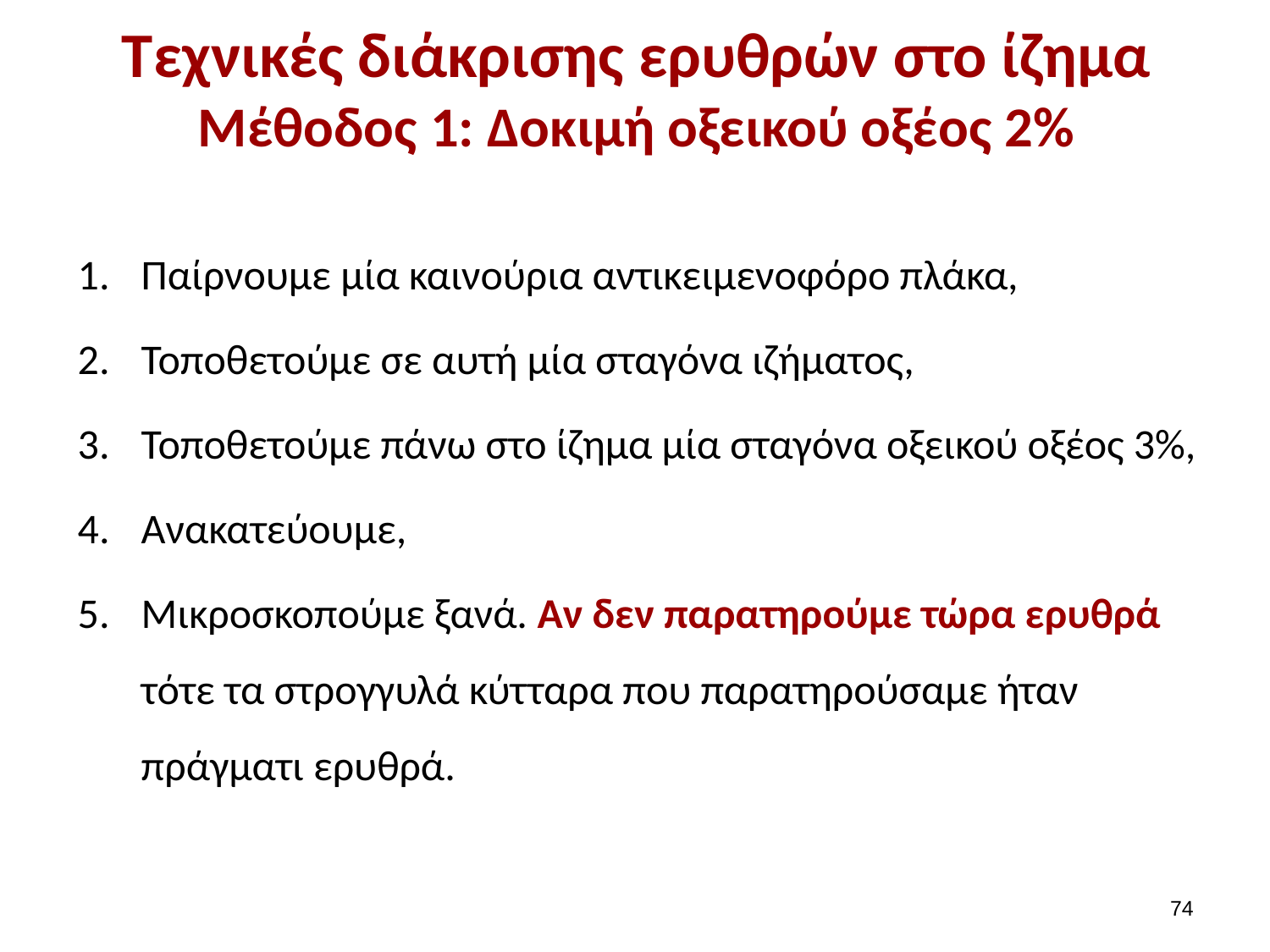

# Τεχνικές διάκρισης ερυθρών στο ίζημα Μέθοδος 1: Δοκιμή οξεικού οξέος 2%
Παίρνουμε μία καινούρια αντικειμενοφόρο πλάκα,
Τοποθετούμε σε αυτή μία σταγόνα ιζήματος,
Τοποθετούμε πάνω στο ίζημα μία σταγόνα οξεικού οξέος 3%,
Ανακατεύουμε,
Μικροσκοπούμε ξανά. Αν δεν παρατηρούμε τώρα ερυθρά τότε τα στρογγυλά κύτταρα που παρατηρούσαμε ήταν πράγματι ερυθρά.
74